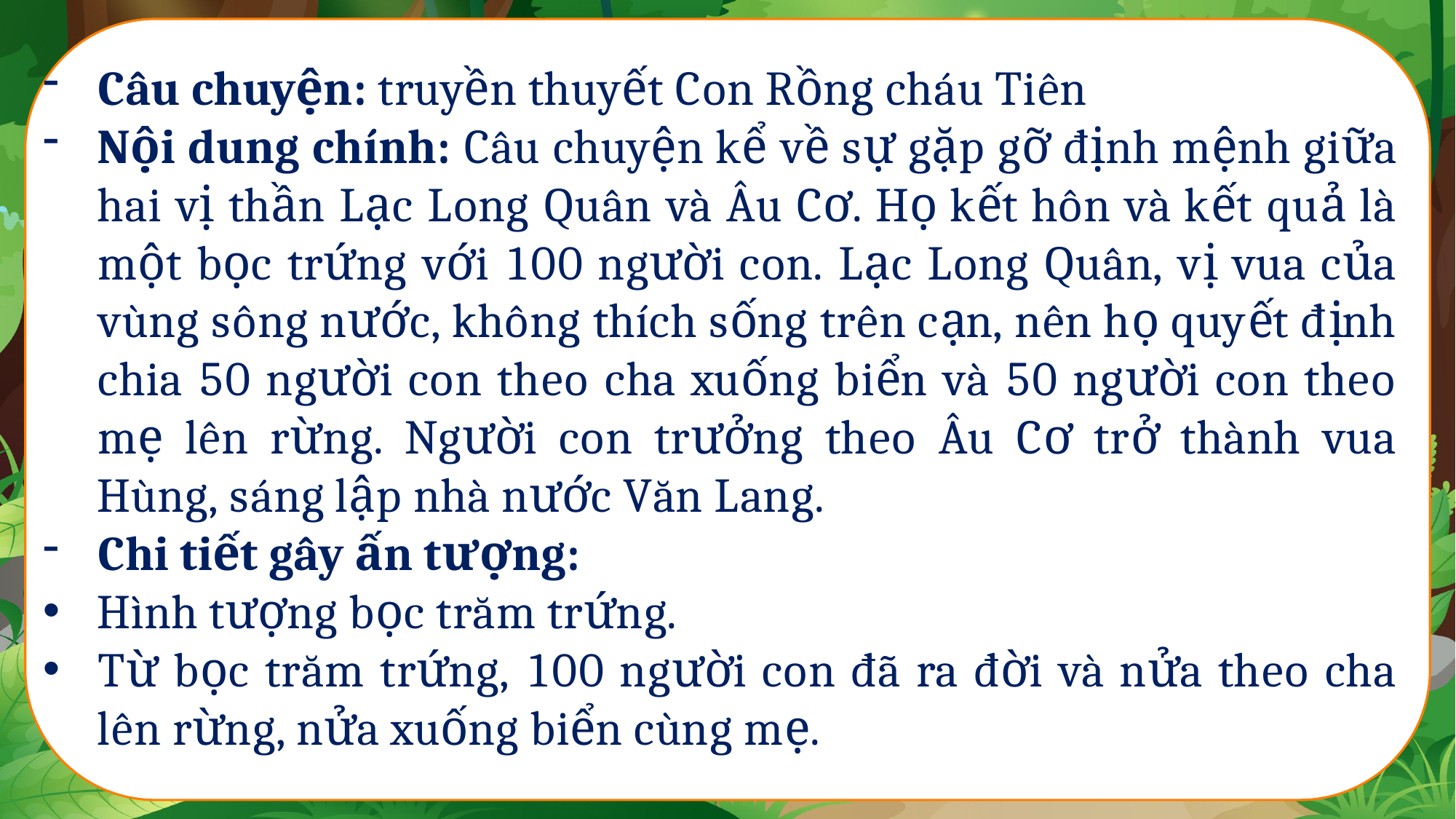

Câu chuyện: truyền thuyết Con Rồng cháu Tiên
Nội dung chính: Câu chuyện kể về sự gặp gỡ định mệnh giữa hai vị thần Lạc Long Quân và Âu Cơ. Họ kết hôn và kết quả là một bọc trứng với 100 người con. Lạc Long Quân, vị vua của vùng sông nước, không thích sống trên cạn, nên họ quyết định chia 50 người con theo cha xuống biển và 50 người con theo mẹ lên rừng. Người con trưởng theo Âu Cơ trở thành vua Hùng, sáng lập nhà nước Văn Lang.
Chi tiết gây ấn tượng:
Hình tượng bọc trăm trứng.
Từ bọc trăm trứng, 100 người con đã ra đời và nửa theo cha lên rừng, nửa xuống biển cùng mẹ.